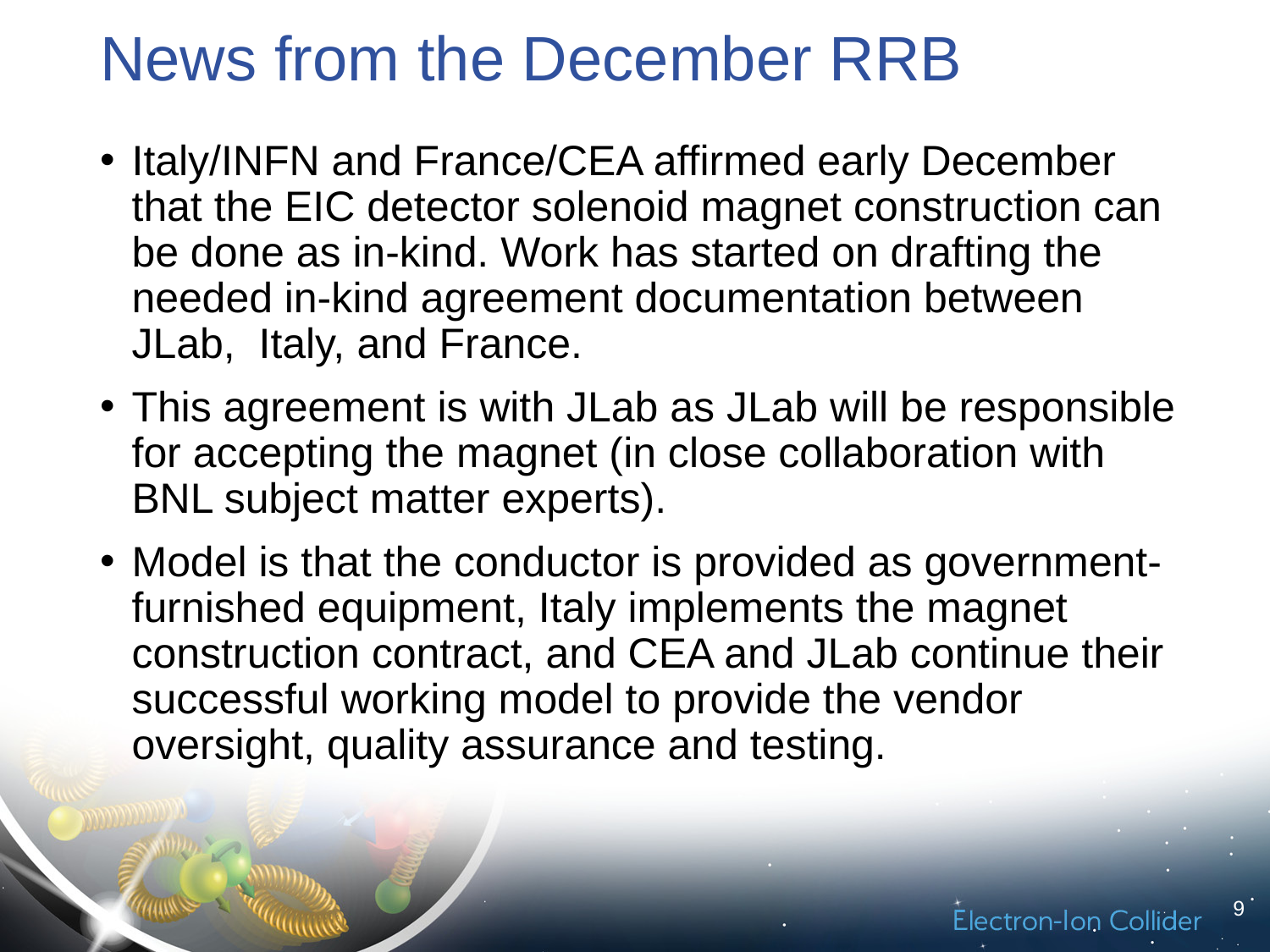

# News from the December RRB
Italy/INFN and France/CEA affirmed early December that the EIC detector solenoid magnet construction can be done as in-kind. Work has started on drafting the needed in-kind agreement documentation between JLab,  Italy, and France.
This agreement is with JLab as JLab will be responsible for accepting the magnet (in close collaboration with BNL subject matter experts).
Model is that the conductor is provided as government-furnished equipment, Italy implements the magnet construction contract, and CEA and JLab continue their successful working model to provide the vendor oversight, quality assurance and testing.

9